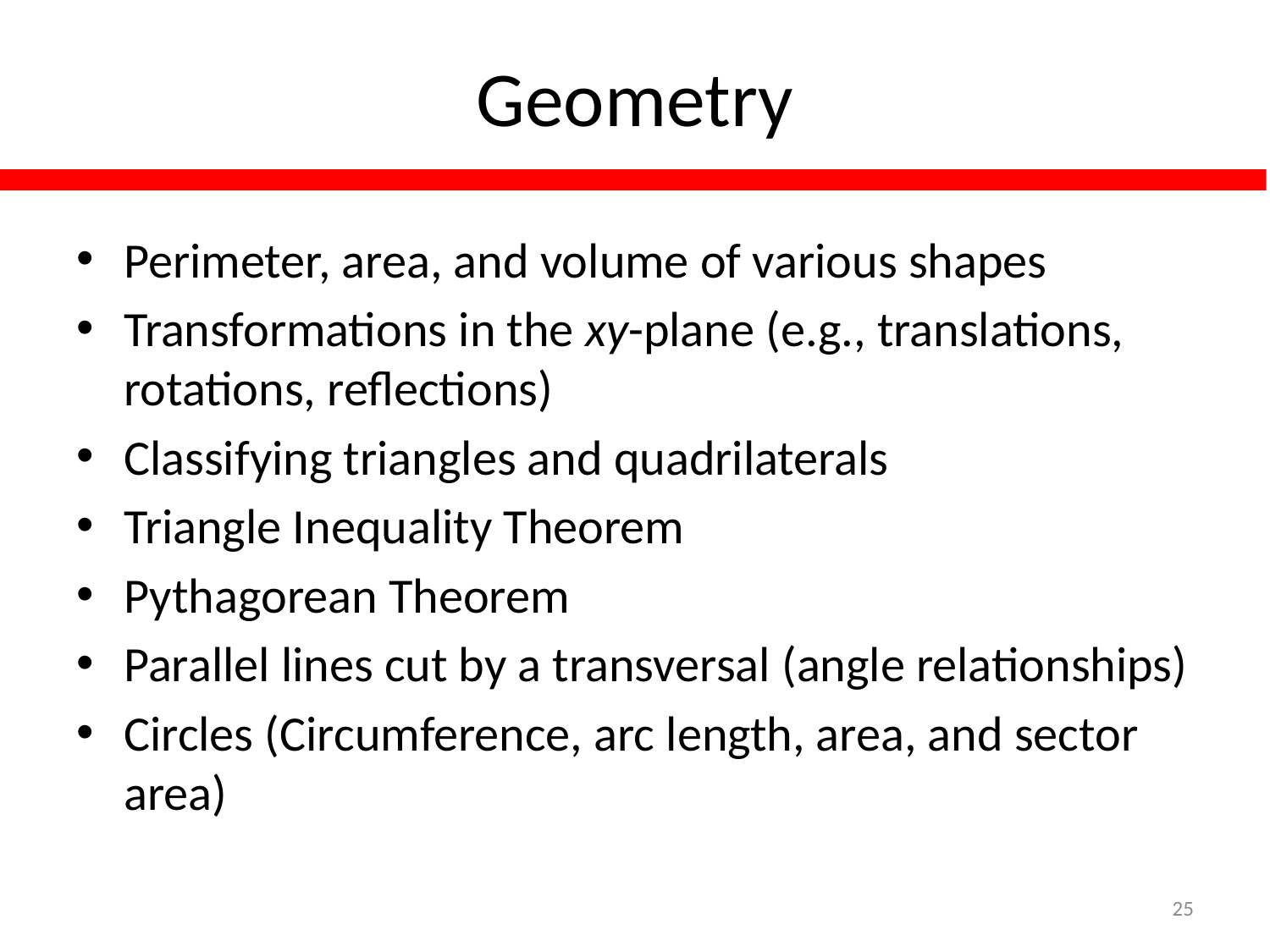

# Geometry

Perimeter, area, and volume of various shapes
Transformations in the xy-plane (e.g., translations, rotations, reflections)
Classifying triangles and quadrilaterals
Triangle Inequality Theorem
Pythagorean Theorem
Parallel lines cut by a transversal (angle relationships)
Circles (Circumference, arc length, area, and sector area)

25